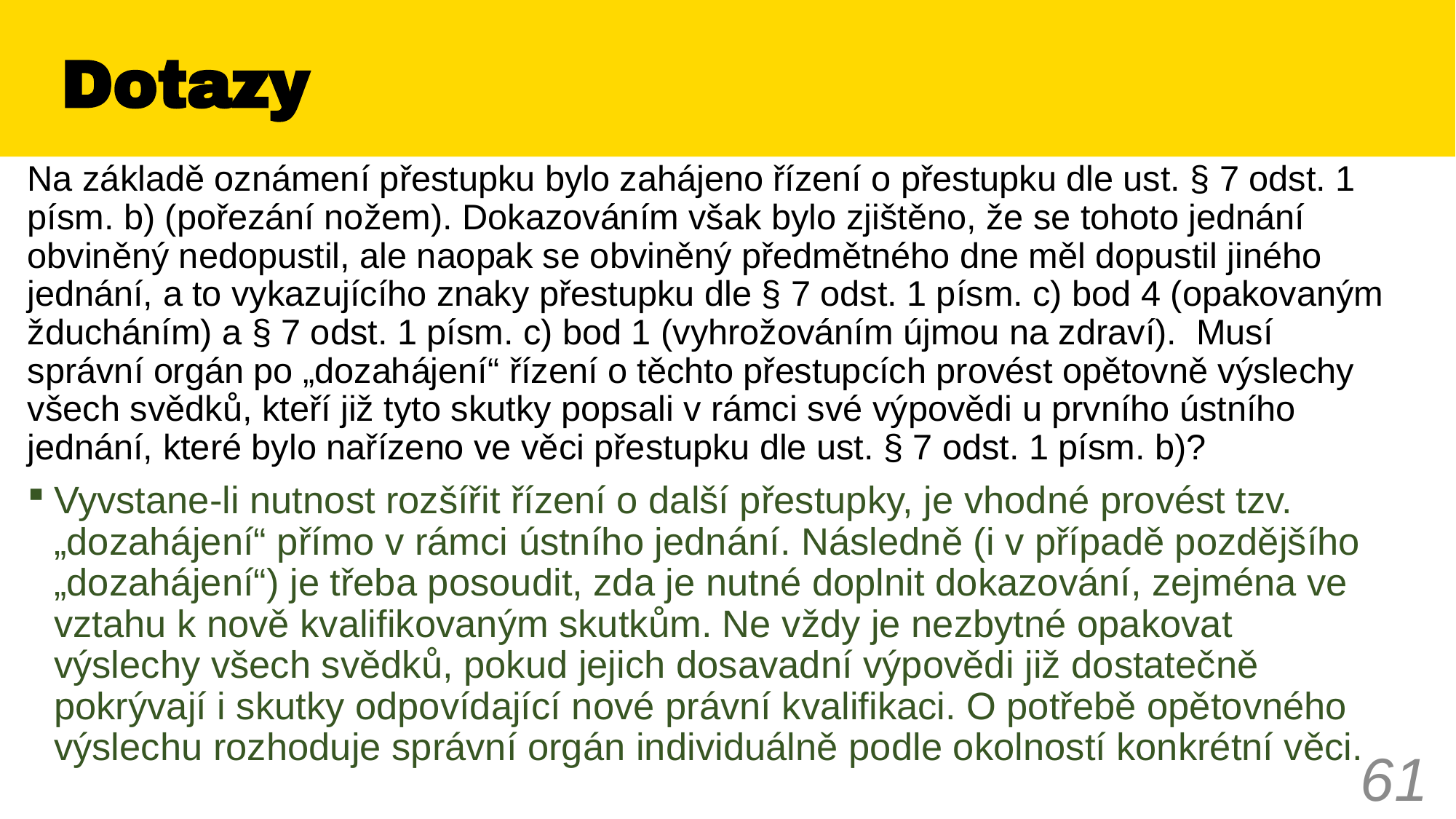

# Dotazy
Na základě oznámení přestupku bylo zahájeno řízení o přestupku dle ust. § 7 odst. 1 písm. b) (pořezání nožem). Dokazováním však bylo zjištěno, že se tohoto jednání obviněný nedopustil, ale naopak se obviněný předmětného dne měl dopustil jiného jednání, a to vykazujícího znaky přestupku dle § 7 odst. 1 písm. c) bod 4 (opakovaným žducháním) a § 7 odst. 1 písm. c) bod 1 (vyhrožováním újmou na zdraví).  Musí správní orgán po „dozahájení“ řízení o těchto přestupcích provést opětovně výslechy všech svědků, kteří již tyto skutky popsali v rámci své výpovědi u prvního ústního jednání, které bylo nařízeno ve věci přestupku dle ust. § 7 odst. 1 písm. b)?
Vyvstane-li nutnost rozšířit řízení o další přestupky, je vhodné provést tzv. „dozahájení“ přímo v rámci ústního jednání. Následně (i v případě pozdějšího „dozahájení“) je třeba posoudit, zda je nutné doplnit dokazování, zejména ve vztahu k nově kvalifikovaným skutkům. Ne vždy je nezbytné opakovat výslechy všech svědků, pokud jejich dosavadní výpovědi již dostatečně pokrývají i skutky odpovídající nové právní kvalifikaci. O potřebě opětovného výslechu rozhoduje správní orgán individuálně podle okolností konkrétní věci.
61